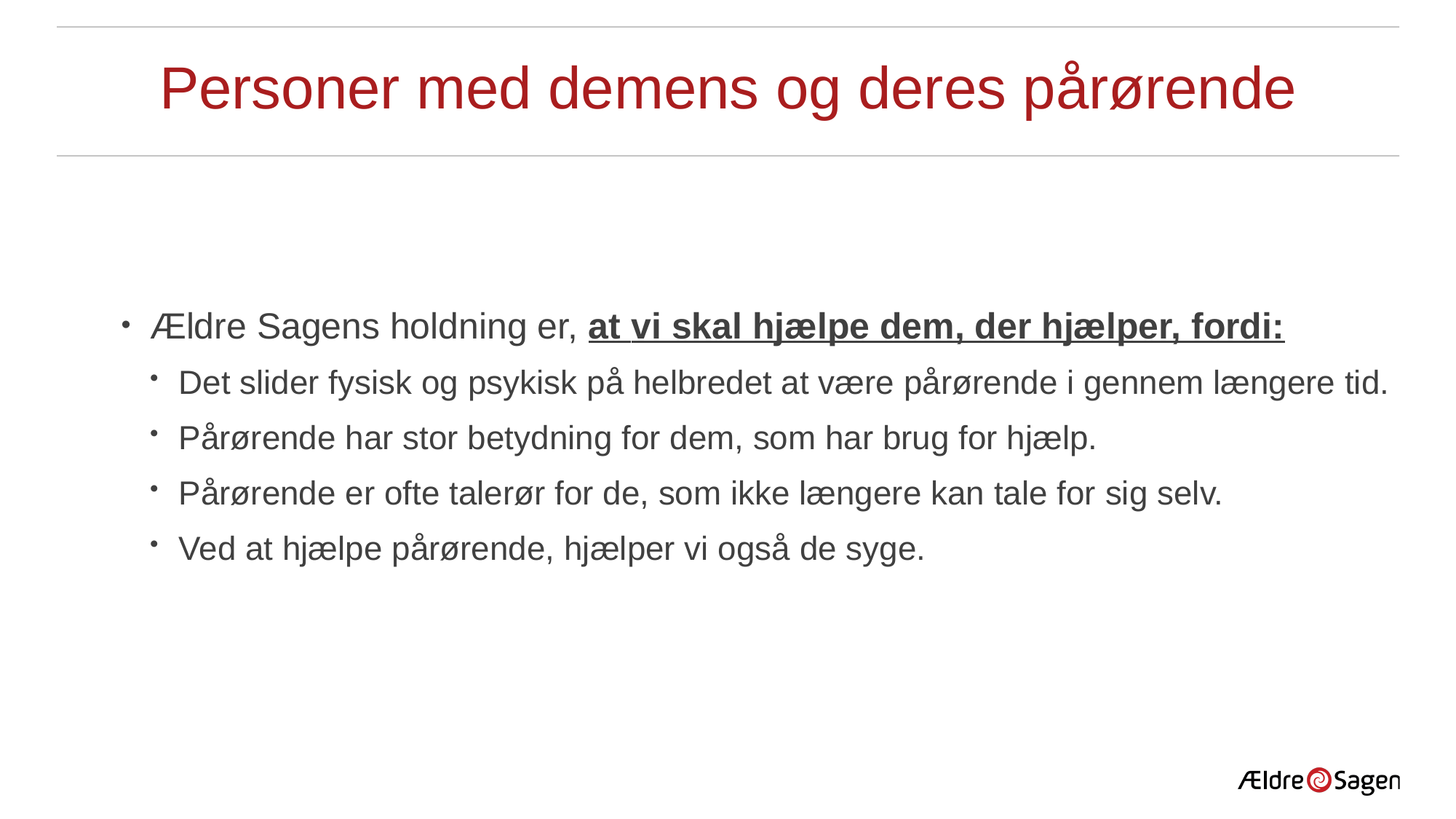

# Personer med demens og deres pårørende
Ældre Sagens holdning er, at vi skal hjælpe dem, der hjælper, fordi:
Det slider fysisk og psykisk på helbredet at være pårørende i gennem længere tid.
Pårørende har stor betydning for dem, som har brug for hjælp.
Pårørende er ofte talerør for de, som ikke længere kan tale for sig selv.
Ved at hjælpe pårørende, hjælper vi også de syge.